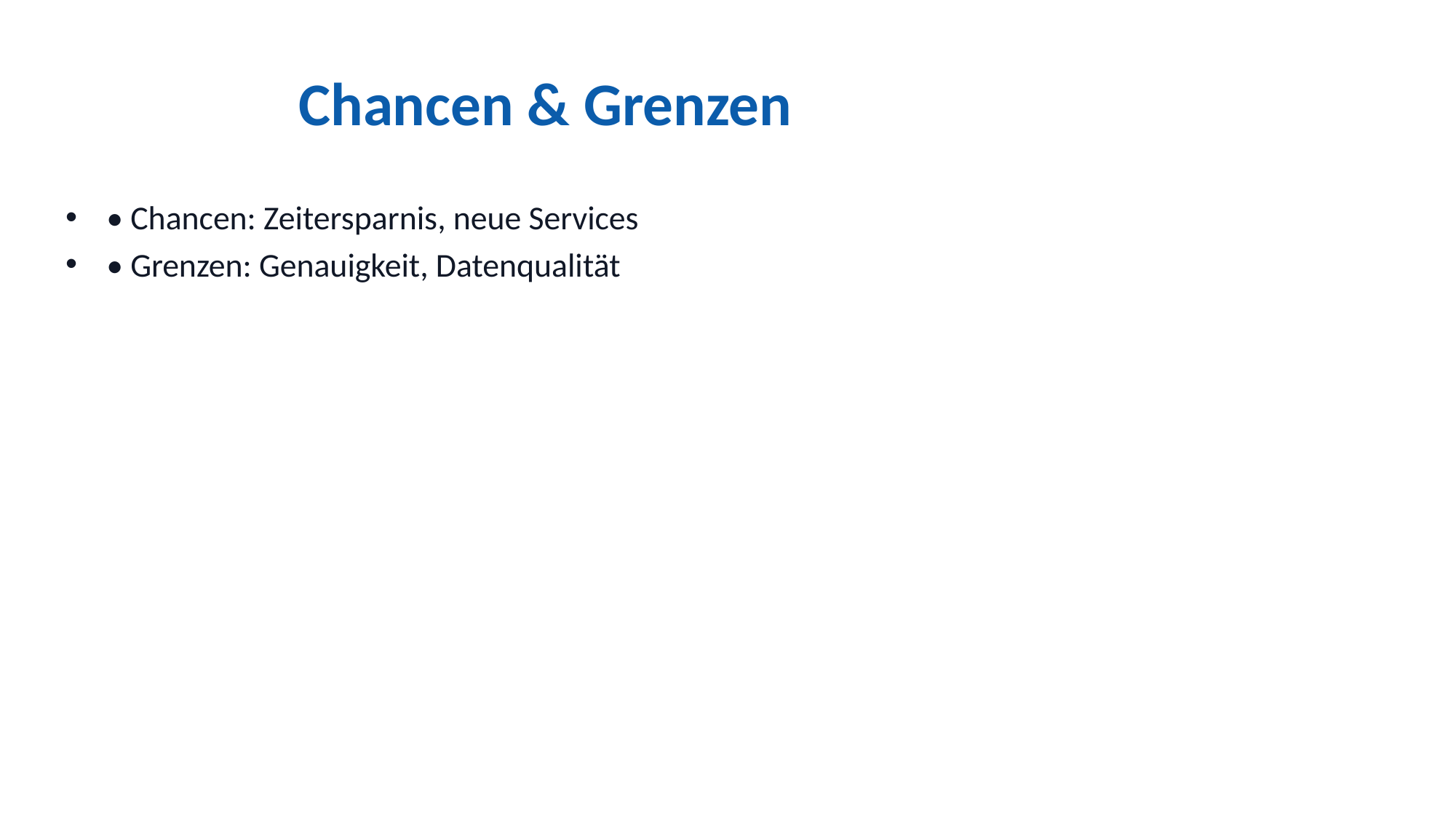

# Chancen & Grenzen
• Chancen: Zeitersparnis, neue Services
• Grenzen: Genauigkeit, Datenqualität